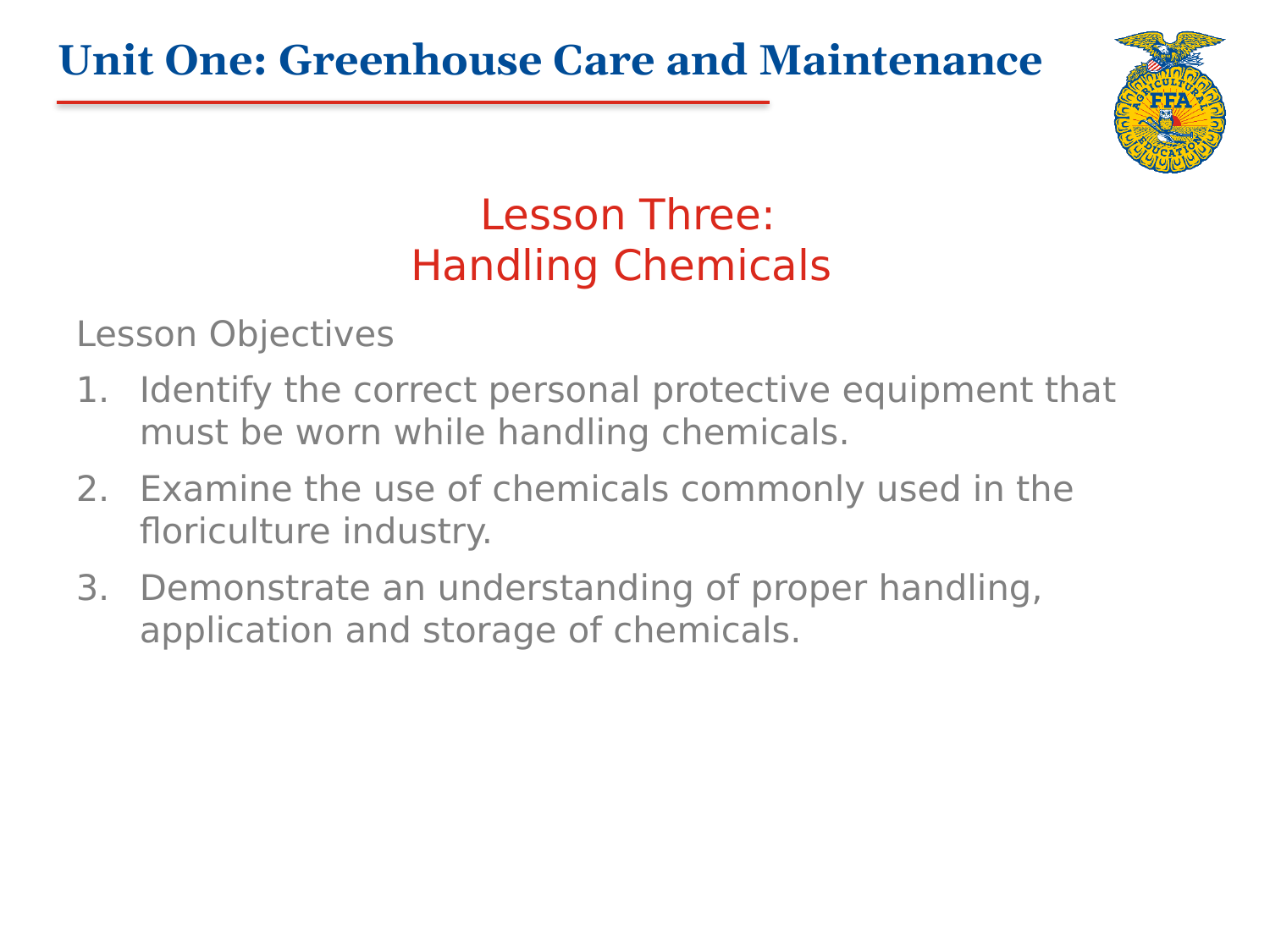

# Unit One: Greenhouse Care and Maintenance
Lesson Three:
Handling Chemicals
Lesson Objectives
Identify the correct personal protective equipment that must be worn while handling chemicals.
Examine the use of chemicals commonly used in the floriculture industry.
Demonstrate an understanding of proper handling, application and storage of chemicals.